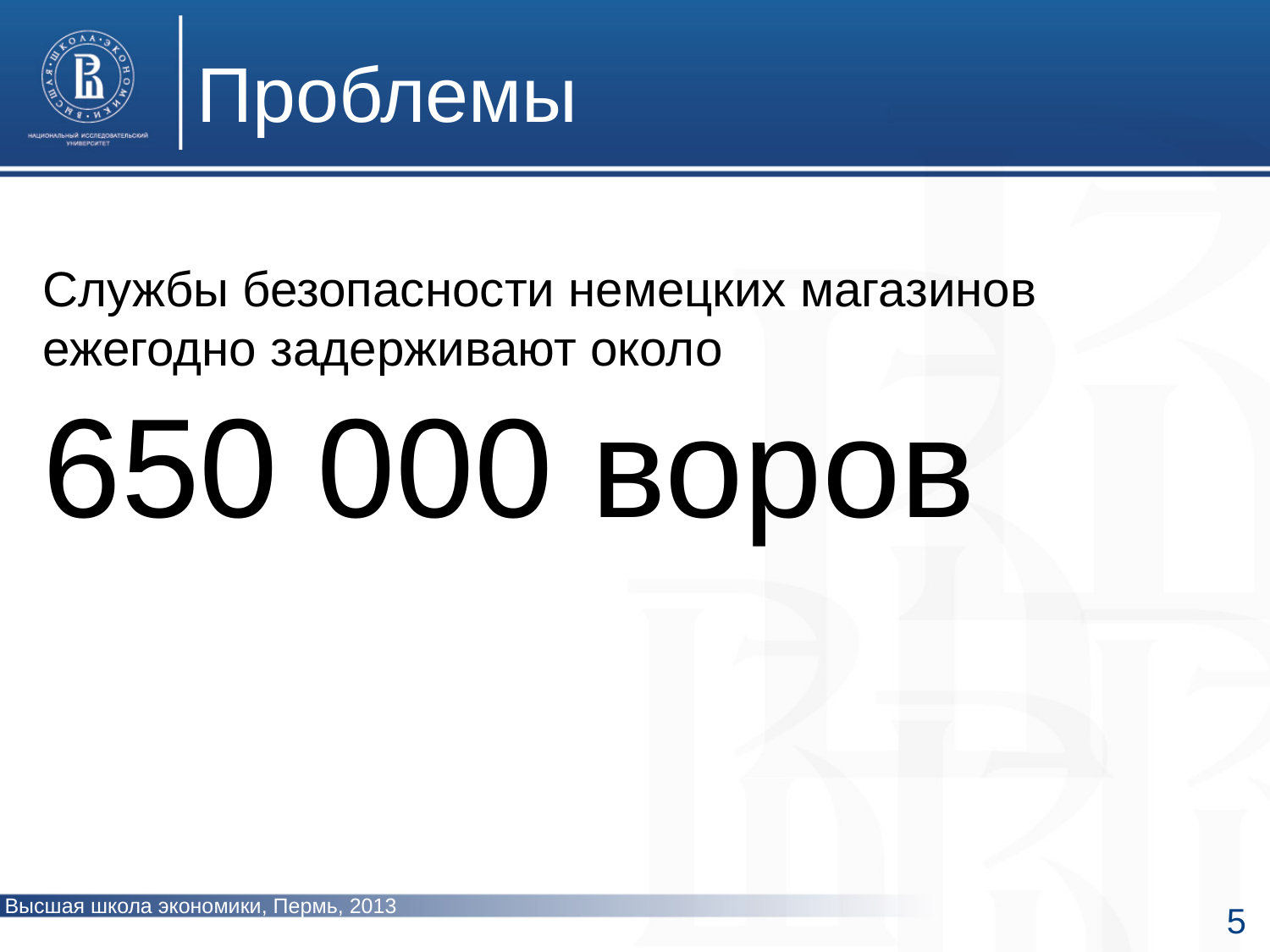

# Проблемы
Службы безопасности немецких магазинов ежегодно задерживают около
650 000 воров